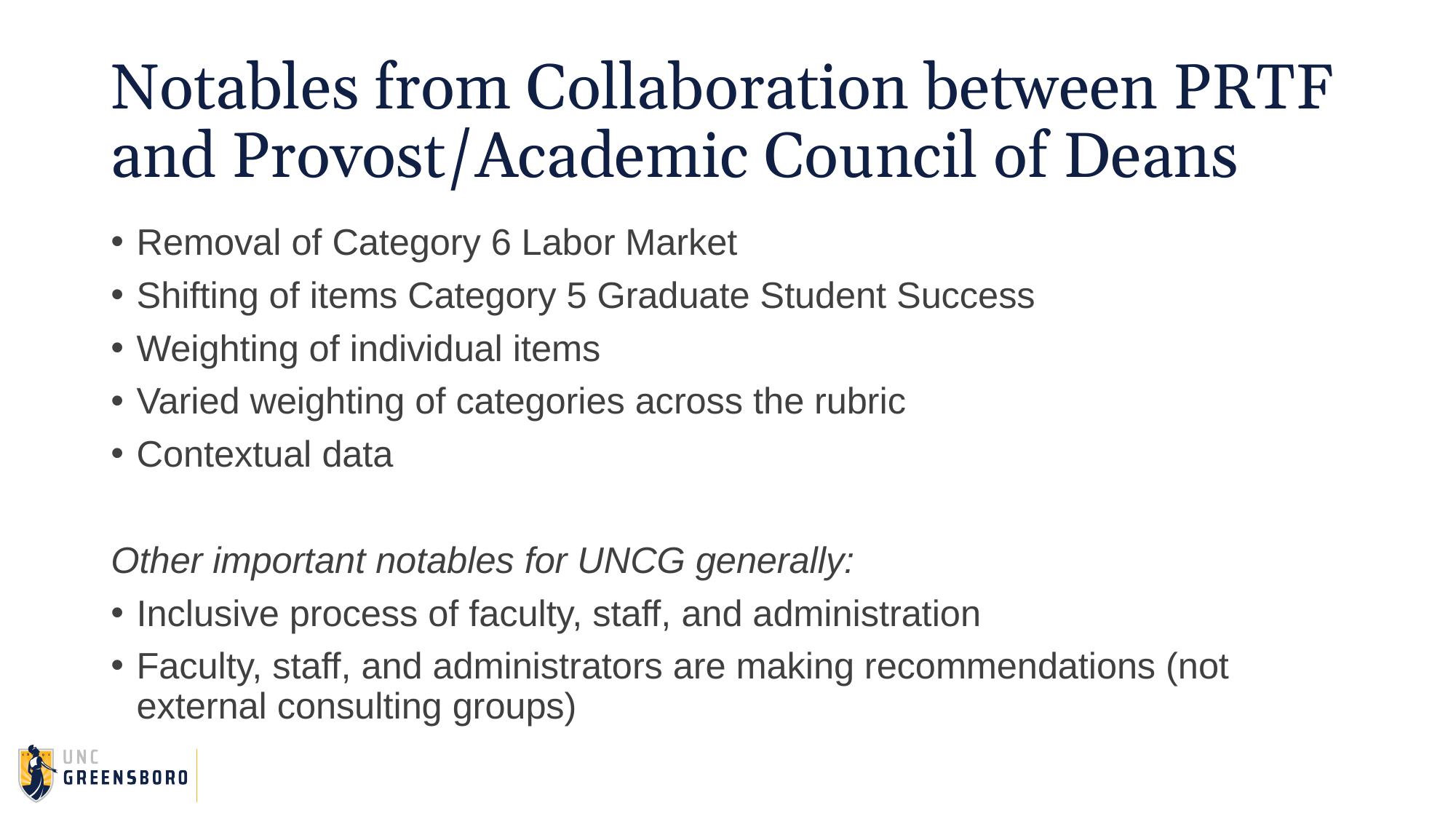

# Notables from Collaboration between PRTF and Provost/Academic Council of Deans
Removal of Category 6 Labor Market
Shifting of items Category 5 Graduate Student Success
Weighting of individual items
Varied weighting of categories across the rubric
Contextual data

Other important notables for UNCG generally:
Inclusive process of faculty, staff, and administration
Faculty, staff, and administrators are making recommendations (not external consulting groups)